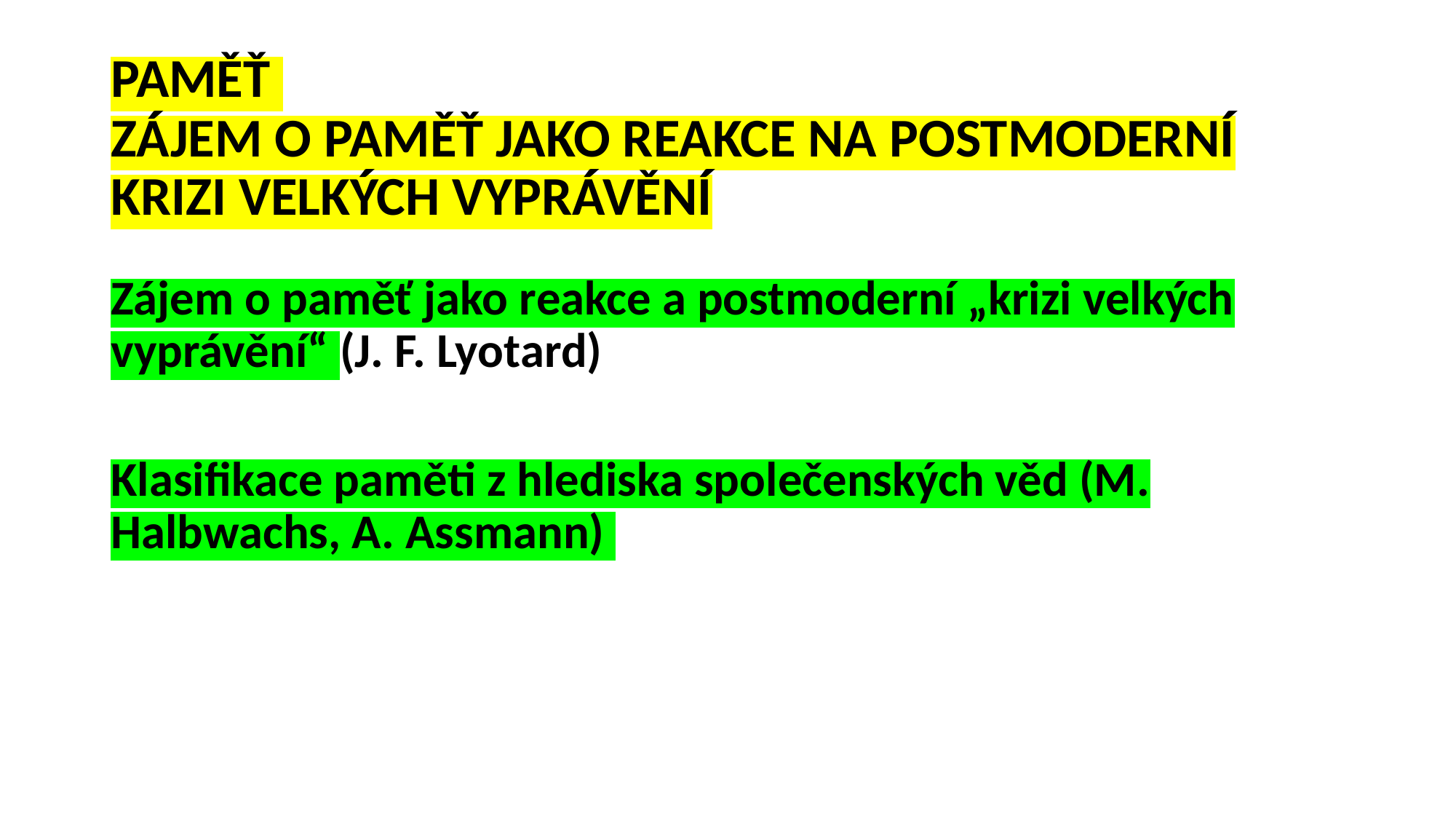

# PAMĚŤ ZÁJEM O PAMĚŤ JAKO REAKCE NA POSTMODERNÍ KRIZI VELKÝCH VYPRÁVĚNÍ
Zájem o paměť jako reakce a postmoderní „krizi velkých vyprávění“ (J. F. Lyotard)

Klasifikace paměti z hlediska společenských věd (M. Halbwachs, A. Assmann)